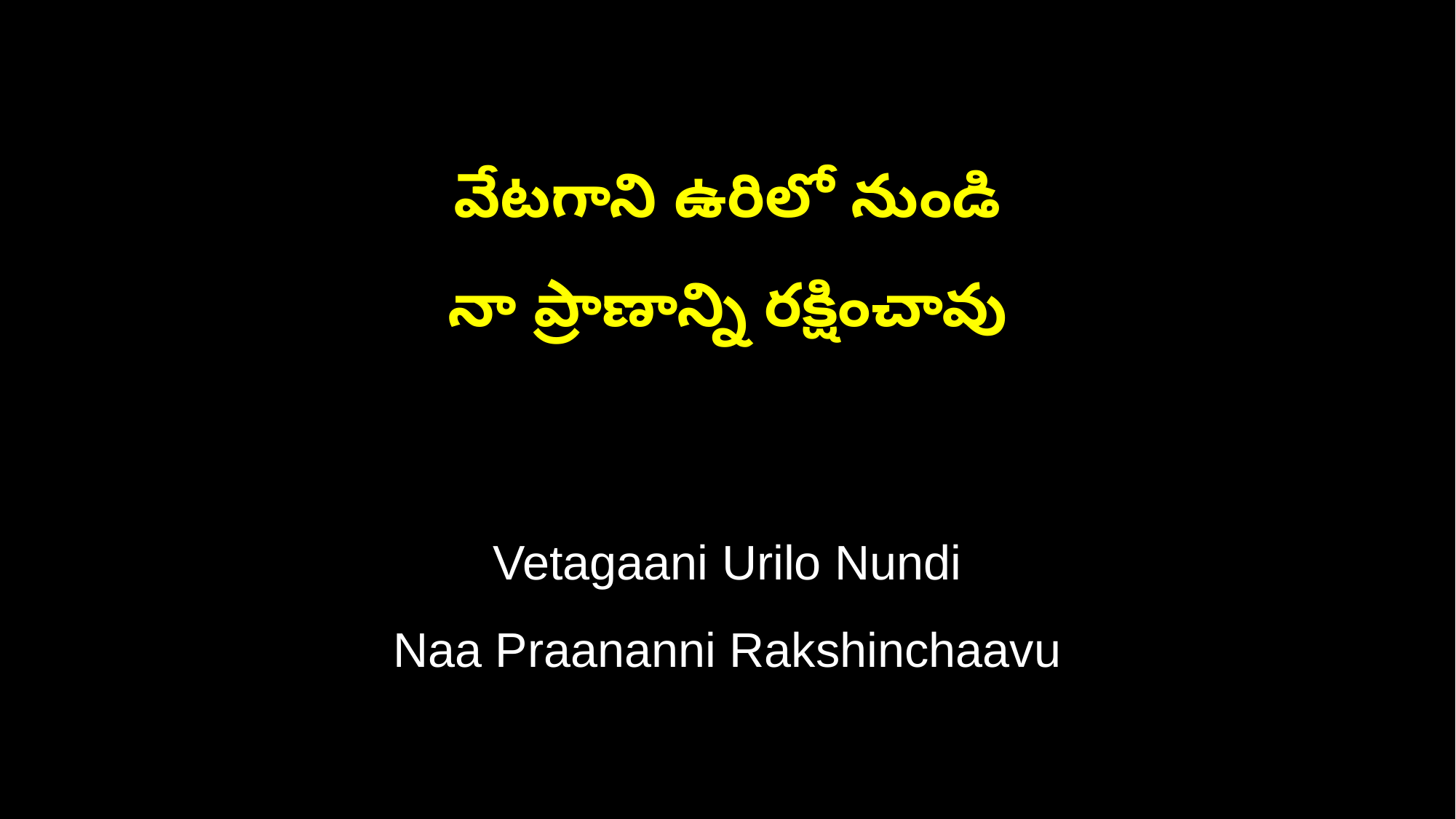

వేటగాని ఉరిలో నుండి
నా ప్రాణాన్ని రక్షించావు
Vetagaani Urilo Nundi
Naa Praananni Rakshinchaavu